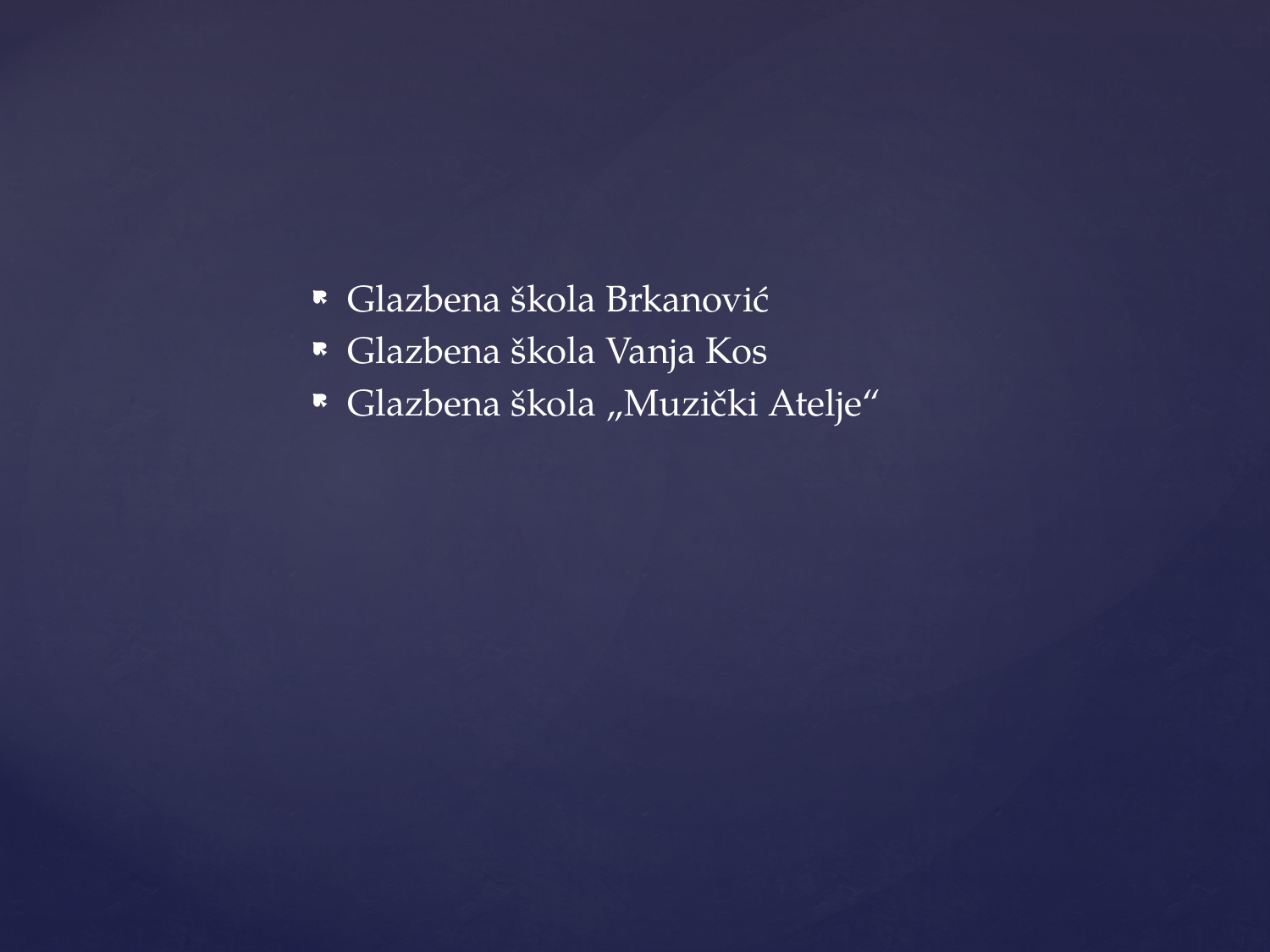

Glazbena škola Brkanović
Glazbena škola Vanja Kos
Glazbena škola „Muzički Atelje“
#